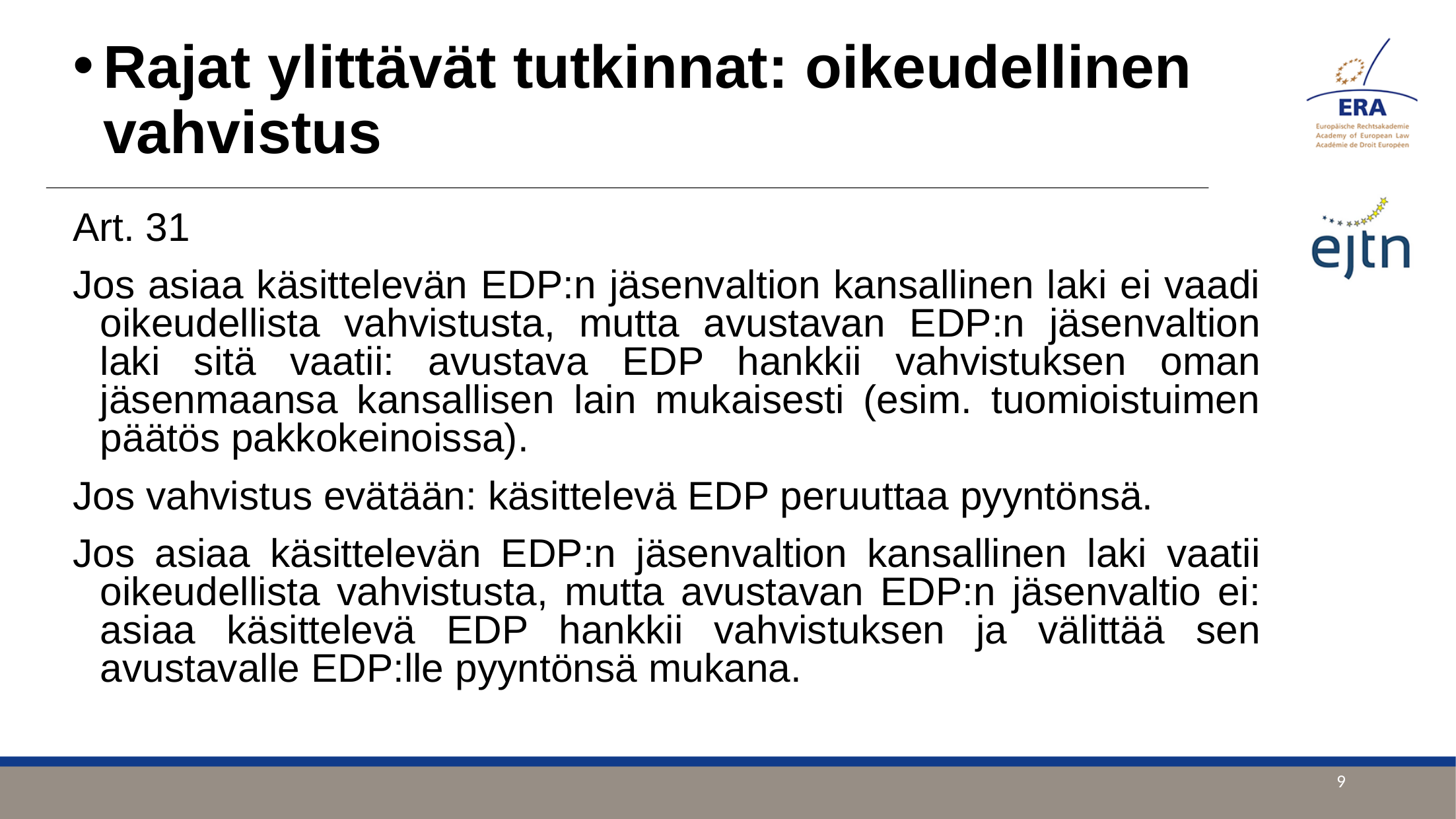

Rajat ylittävät tutkinnat: oikeudellinen vahvistus
Art. 31
Jos asiaa käsittelevän EDP:n jäsenvaltion kansallinen laki ei vaadi oikeudellista vahvistusta, mutta avustavan EDP:n jäsenvaltion laki sitä vaatii: avustava EDP hankkii vahvistuksen oman jäsenmaansa kansallisen lain mukaisesti (esim. tuomioistuimen päätös pakkokeinoissa).
Jos vahvistus evätään: käsittelevä EDP peruuttaa pyyntönsä.
Jos asiaa käsittelevän EDP:n jäsenvaltion kansallinen laki vaatii oikeudellista vahvistusta, mutta avustavan EDP:n jäsenvaltio ei: asiaa käsittelevä EDP hankkii vahvistuksen ja välittää sen avustavalle EDP:lle pyyntönsä mukana.
9